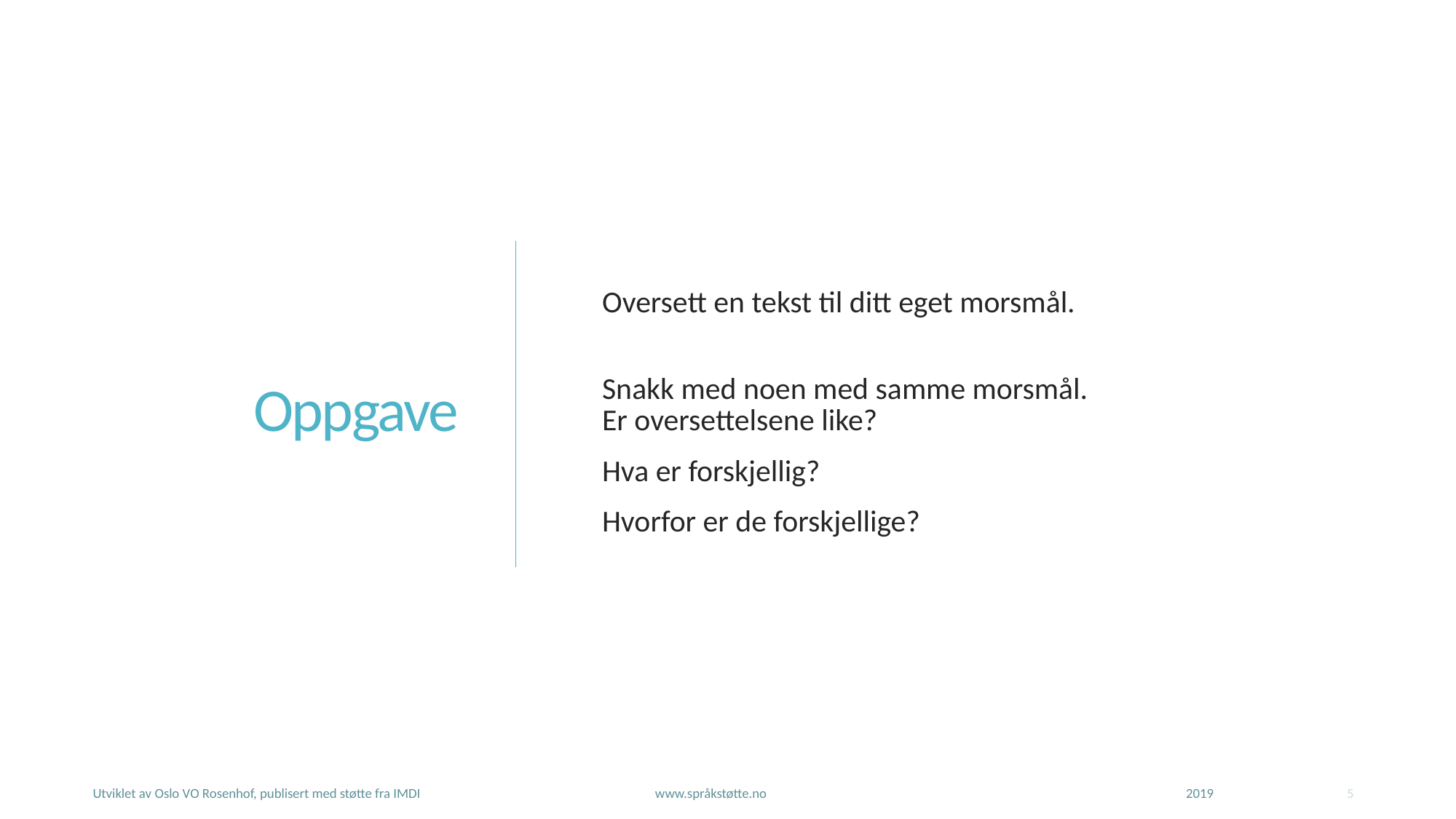

Oversett en tekst til ditt eget morsmål.
Snakk med noen med samme morsmål.
Er oversettelsene like?
Hva er forskjellig?
Hvorfor er de forskjellige?
# Oppgave
Utviklet av Oslo VO Rosenhof, publisert med støtte fra IMDI                                                                            www.språkstøtte.no
2019
5